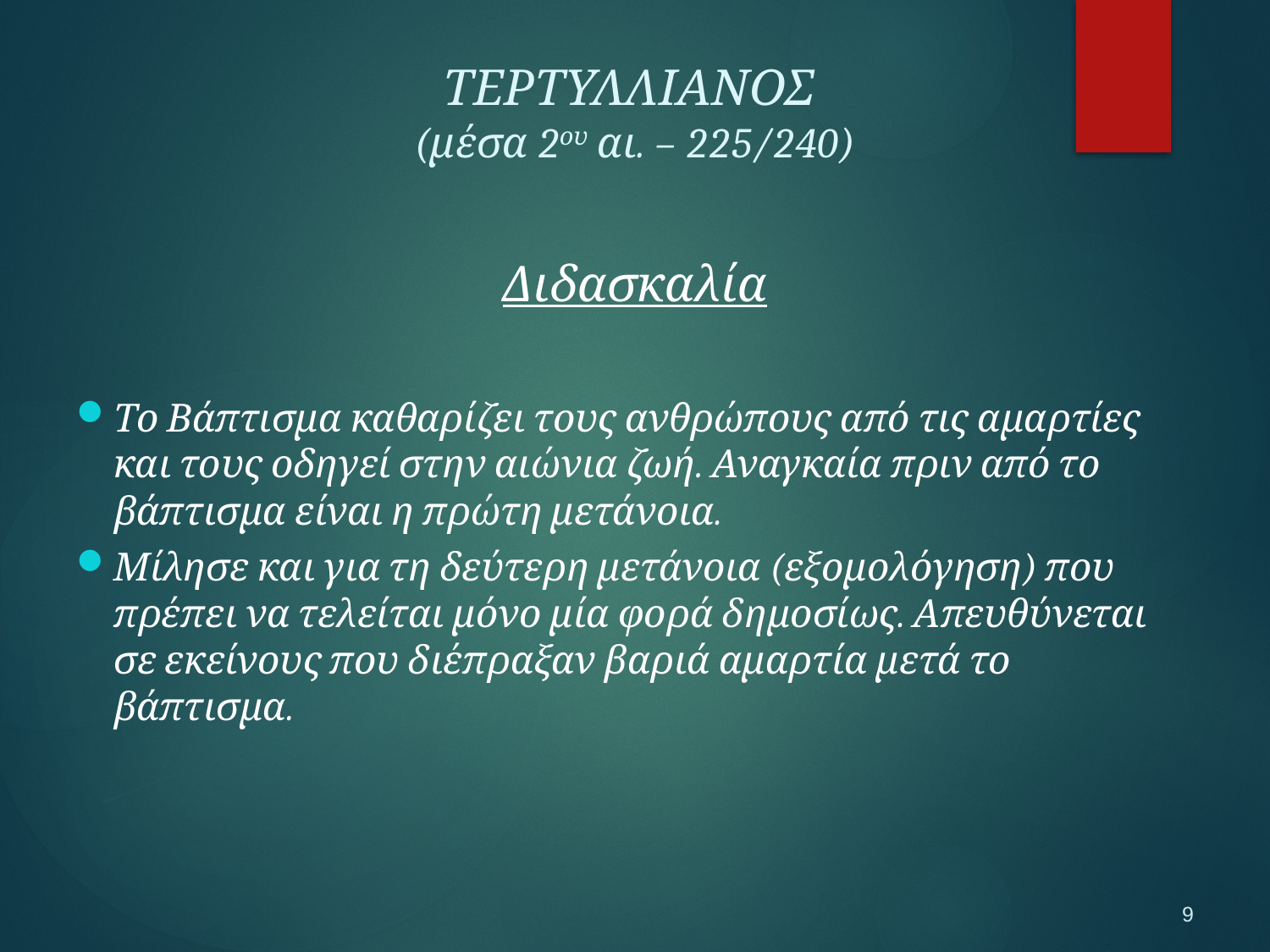

ΤΕΡΤΥΛΛΙΑΝΟΣ
(μέσα 2ου αι. – 225/240)
Διδασκαλία

Το Βάπτισμα καθαρίζει τους ανθρώπους από τις αμαρτίες και τους οδηγεί στην αιώνια ζωή. Αναγκαία πριν από το βάπτισμα είναι η πρώτη μετάνοια.
Μίλησε και για τη δεύτερη μετάνοια (εξομολόγηση) που πρέπει να τελείται μόνο μία φορά δημοσίως. Απευθύνεται σε εκείνους που διέπραξαν βαριά αμαρτία μετά το βάπτισμα.

9